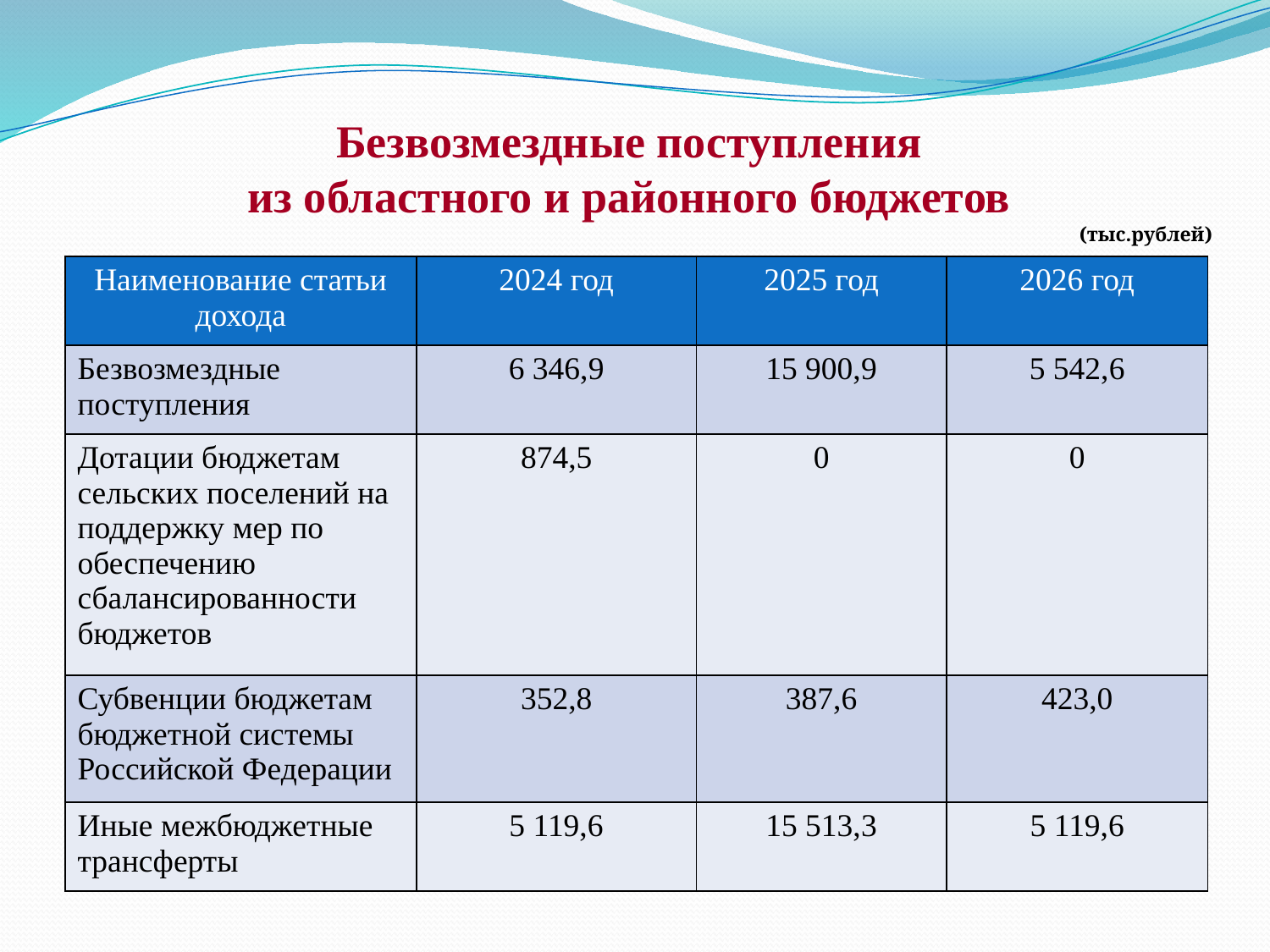

Безвозмездные поступления
из областного и районного бюджетов
(тыс.рублей)
| Наименование статьи дохода | 2024 год | 2025 год | 2026 год |
| --- | --- | --- | --- |
| Безвозмездные поступления | 6 346,9 | 15 900,9 | 5 542,6 |
| Дотации бюджетам сельских поселений на поддержку мер по обеспечению сбалансированности бюджетов | 874,5 | 0 | 0 |
| Субвенции бюджетам бюджетной системы Российской Федерации | 352,8 | 387,6 | 423,0 |
| Иные межбюджетные трансферты | 5 119,6 | 15 513,3 | 5 119,6 |